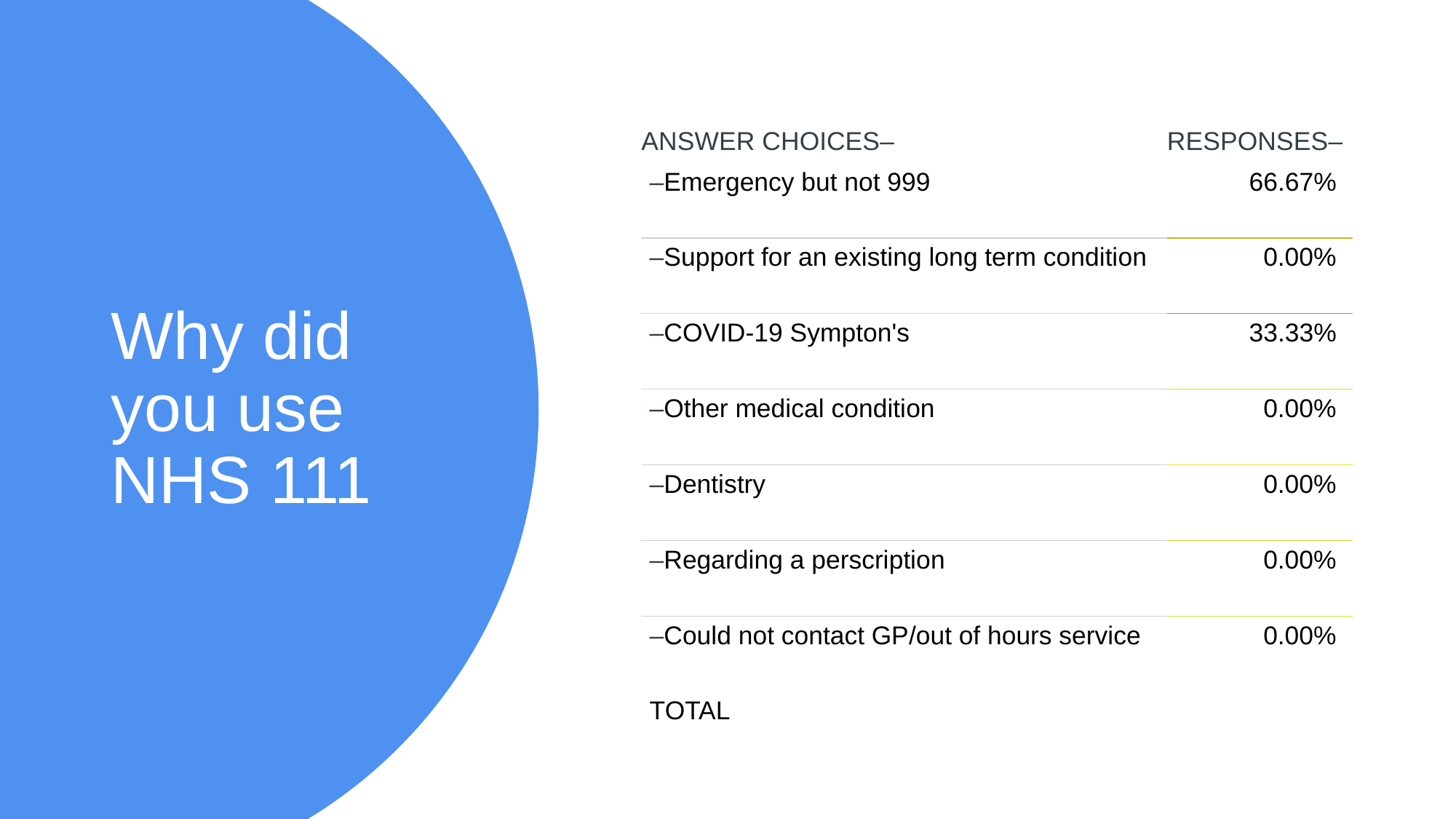

|  |  |
| --- | --- |
| ANSWER CHOICES– | RESPONSES– |
| –Emergency but not 999 | 66.67% |
| –Support for an existing long term condition | 0.00% |
| –COVID-19 Sympton's | 33.33% |
| –Other medical condition | 0.00% |
| –Dentistry | 0.00% |
| –Regarding a perscription | 0.00% |
| –Could not contact GP/out of hours service | 0.00% |
| TOTAL |  |
# Why did you use NHS 111